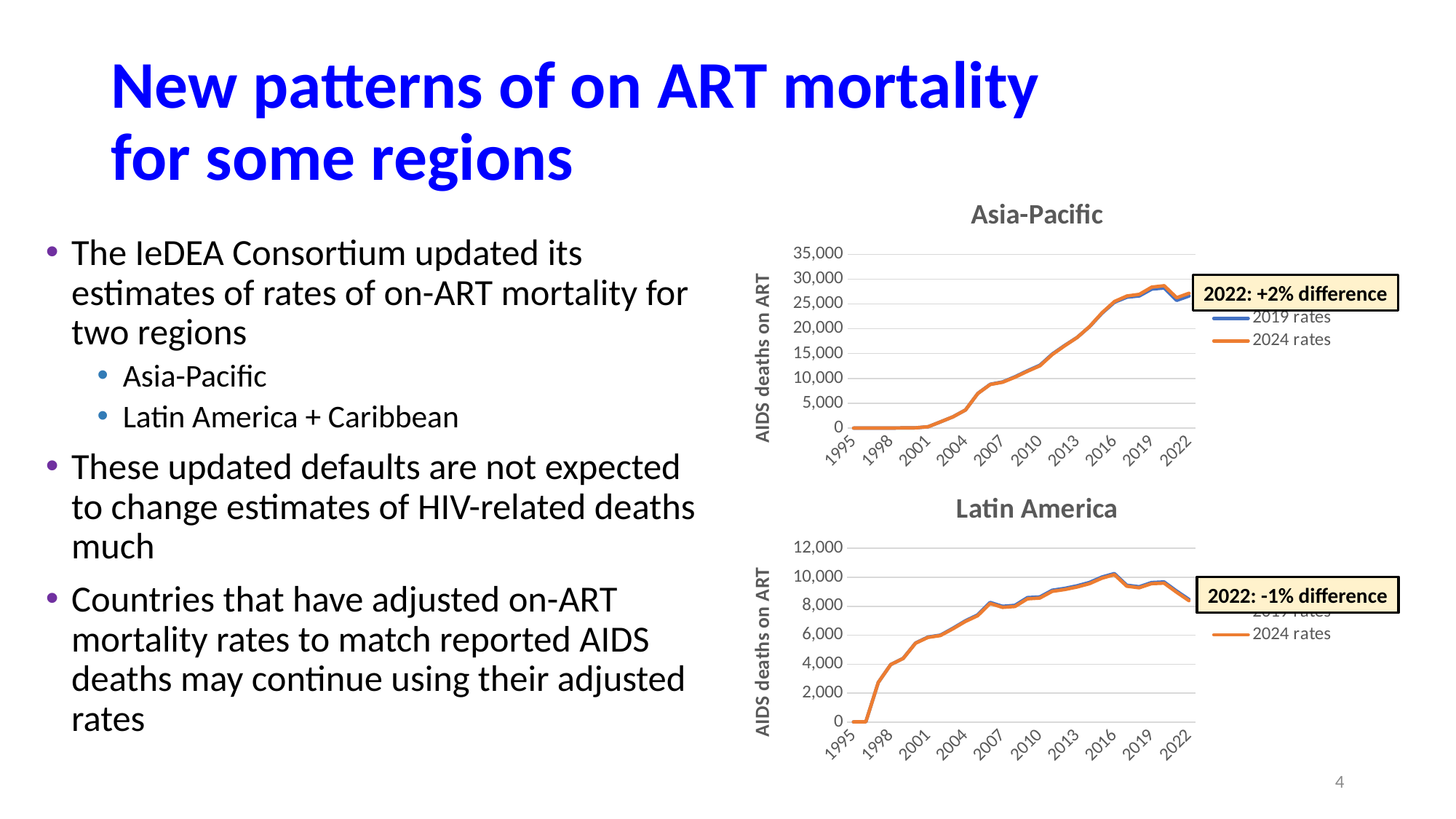

# New patterns of on ART mortality for some regions

### Chart: Asia-Pacific

| Category | 2019 rates | 2024 rates |
|---|---|---|
| 1995 | 0.0 | 0.0 |
| 1996 | 0.0 | 0.0 |
| 1997 | 1.0 | 1.0 |
| 1998 | 5.0 | 5.0 |
| 1999 | 37.0 | 37.0 |
| 2000 | 58.0 | 58.0 |
| 2001 | 271.0 | 271.0 |
| 2002 | 1263.0 | 1261.0 |
| 2003 | 2281.0 | 2276.0 |
| 2004 | 3654.0 | 3641.0 |
| 2005 | 6992.0 | 6972.0 |
| 2006 | 8825.0 | 8787.0 |
| 2007 | 9303.0 | 9244.0 |
| 2008 | 10348.0 | 10261.0 |
| 2009 | 11566.0 | 11454.0 |
| 2010 | 12675.0 | 12549.0 |
| 2011 | 14933.0 | 14828.0 |
| 2012 | 16668.0 | 16599.0 |
| 2013 | 18277.0 | 18257.0 |
| 2014 | 20449.0 | 20485.0 |
| 2015 | 23162.0 | 23258.0 |
| 2016 | 25355.0 | 25512.0 |
| 2017 | 26373.0 | 26616.0 |
| 2018 | 26632.0 | 26954.0 |
| 2019 | 28004.0 | 28402.0 |
| 2020 | 28221.0 | 28685.0 |
| 2021 | 25732.0 | 26263.0 |
| 2022 | 26614.0 | 27169.0 |
The IeDEA Consortium updated its estimates of rates of on-ART mortality for two regions
Asia-Pacific
Latin America + Caribbean
These updated defaults are not expected to change estimates of HIV-related deaths much
Countries that have adjusted on-ART mortality rates to match reported AIDS deaths may continue using their adjusted rates
2022: +2% difference

### Chart: Latin America

| Category | 2019 rates | 2024 rates |
|---|---|---|
| 1995 | 9.0 | 9.0 |
| 1996 | 19.0 | 19.0 |
| 1997 | 2732.0 | 2732.0 |
| 1998 | 3973.0 | 3969.0 |
| 1999 | 4398.0 | 4388.0 |
| 2000 | 5461.0 | 5445.0 |
| 2001 | 5871.0 | 5846.0 |
| 2002 | 6004.0 | 5973.0 |
| 2003 | 6476.0 | 6436.0 |
| 2004 | 6993.0 | 6944.0 |
| 2005 | 7405.0 | 7349.0 |
| 2006 | 8262.0 | 8193.0 |
| 2007 | 7997.0 | 7925.0 |
| 2008 | 8063.0 | 7983.0 |
| 2009 | 8597.0 | 8513.0 |
| 2010 | 8642.0 | 8566.0 |
| 2011 | 9107.0 | 9030.0 |
| 2012 | 9234.0 | 9153.0 |
| 2013 | 9411.0 | 9330.0 |
| 2014 | 9643.0 | 9560.0 |
| 2015 | 10018.0 | 9938.0 |
| 2016 | 10259.0 | 10184.0 |
| 2017 | 9454.0 | 9384.0 |
| 2018 | 9348.0 | 9276.0 |
| 2019 | 9637.0 | 9560.0 |
| 2020 | 9678.0 | 9597.0 |
| 2021 | 9056.0 | 8972.0 |
| 2022 | 8478.0 | 8387.0 |
2022: -1% difference
4